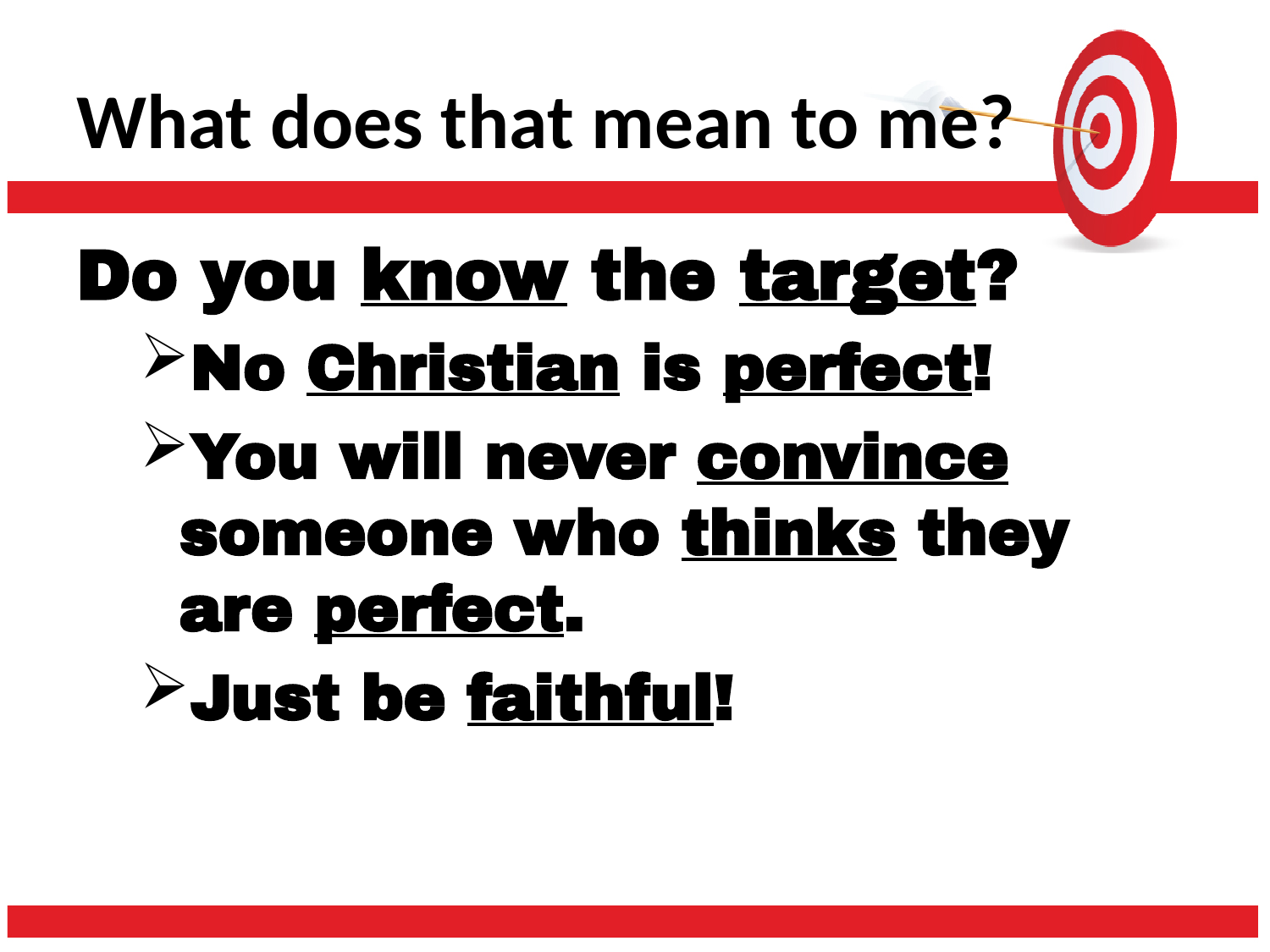

# What does that mean to me?
Do you know the target?
No Christian is perfect!
You will never convince someone who thinks they are perfect.
Just be faithful!